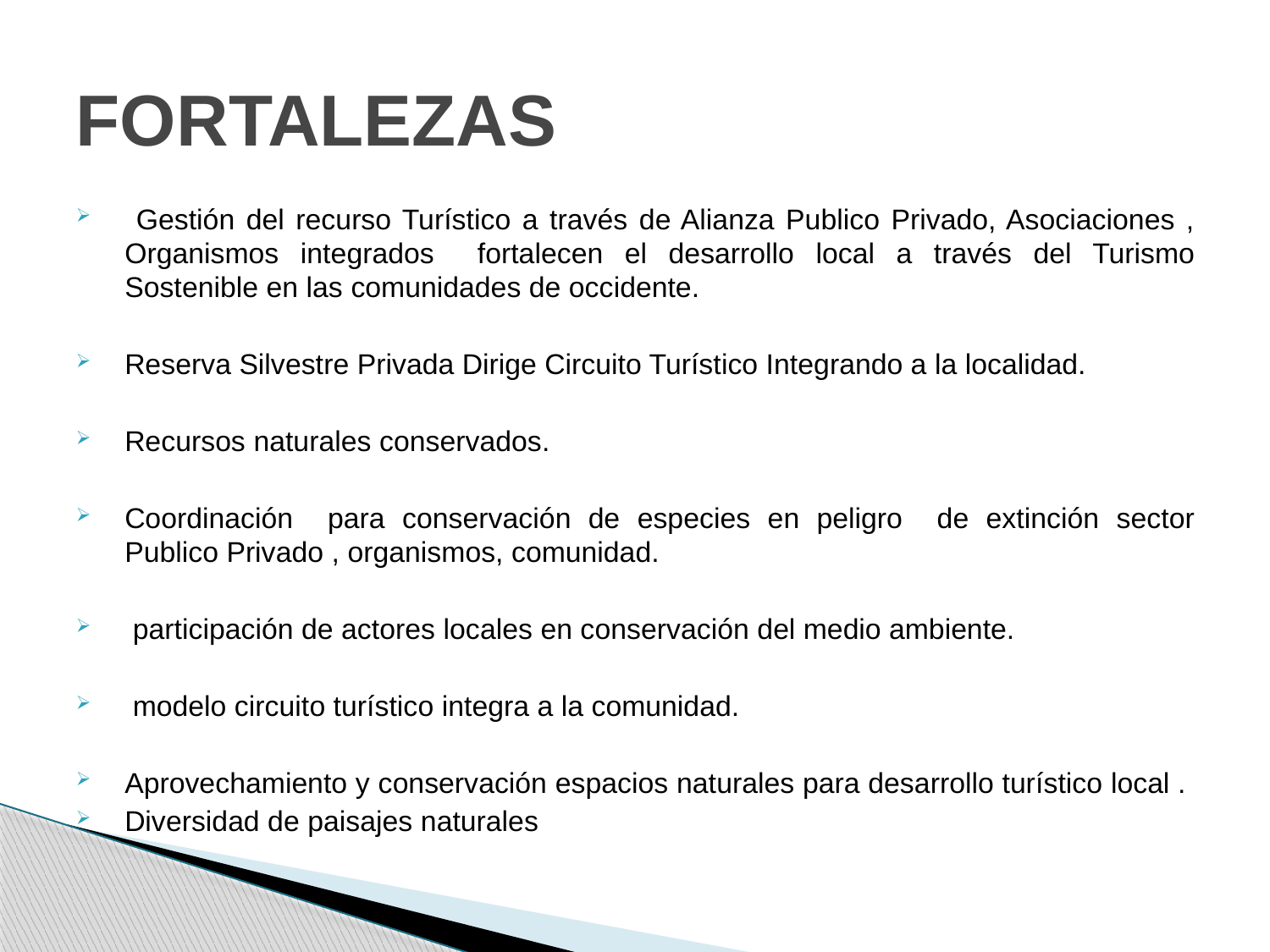

# FORTALEZAS

 Gestión del recurso Turístico a través de Alianza Publico Privado, Asociaciones , Organismos integrados  fortalecen el desarrollo local a través del Turismo Sostenible en las comunidades de occidente.

Reserva Silvestre Privada Dirige Circuito Turístico Integrando a la localidad.

Recursos naturales conservados.

Coordinación  para conservación de especies en peligro  de extinción sector Publico Privado , organismos, comunidad.

 participación de actores locales en conservación del medio ambiente.

 modelo circuito turístico integra a la comunidad.

Aprovechamiento y conservación espacios naturales para desarrollo turístico local .
Diversidad de paisajes naturales